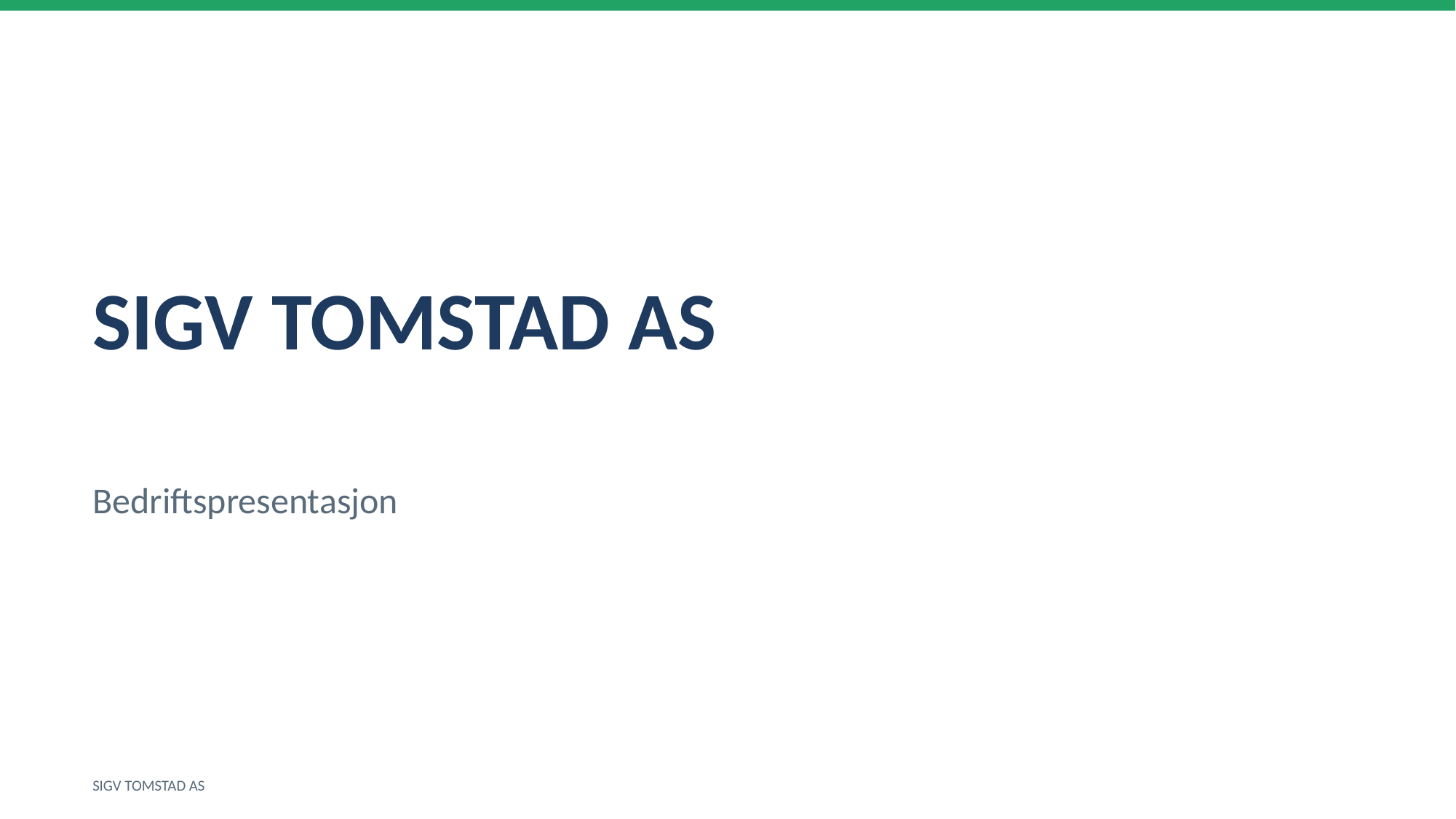

SIGV TOMSTAD AS
Bedriftspresentasjon
SIGV TOMSTAD AS